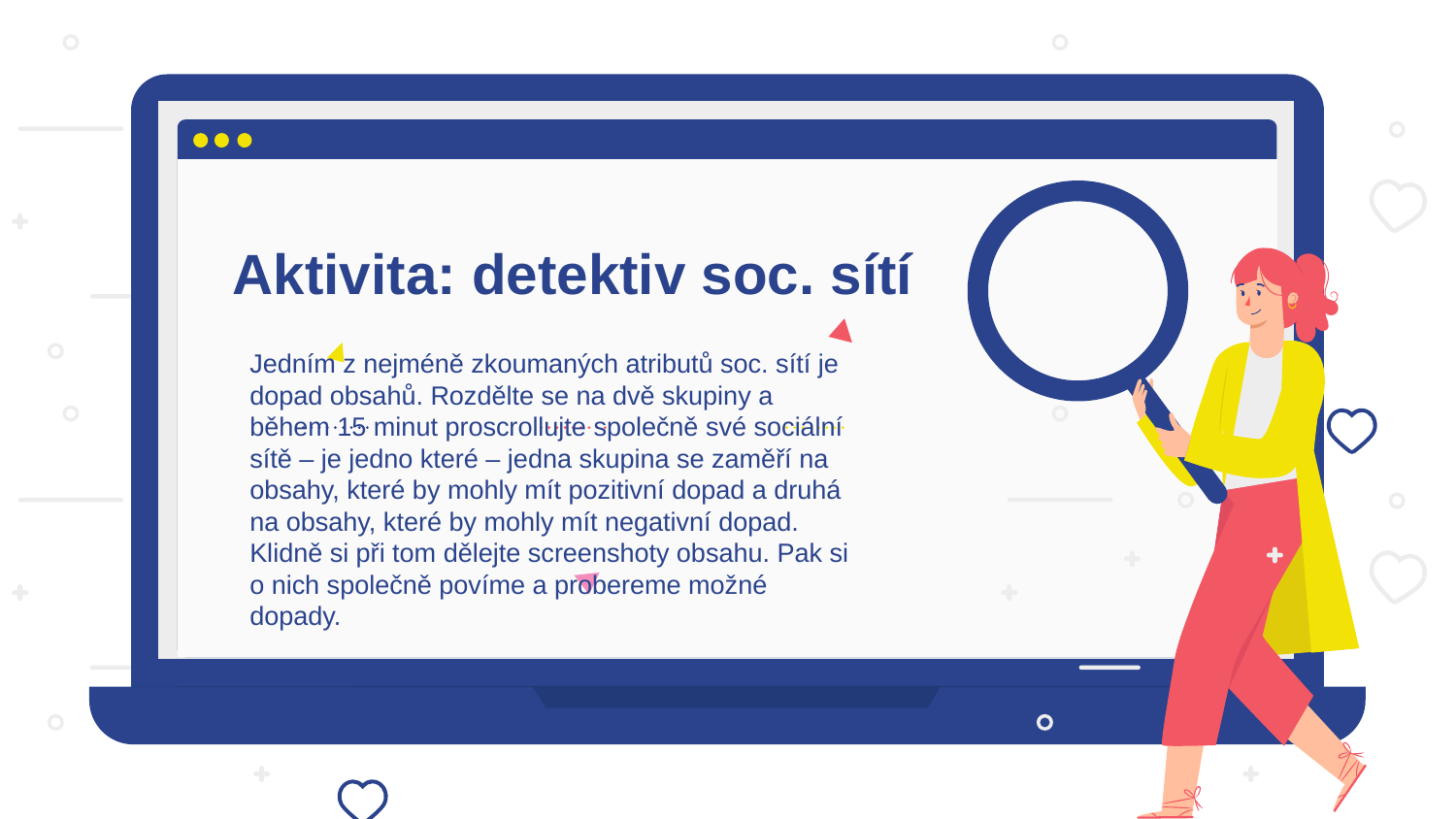

# Aktivita: detektiv soc. sítí

Jedním z nejméně zkoumaných atributů soc. sítí je dopad obsahů. Rozdělte se na dvě skupiny a během 15 minut proscrollujte společně své sociální sítě – je jedno které – jedna skupina se zaměří na obsahy, které by mohly mít pozitivní dopad a druhá na obsahy, které by mohly mít negativní dopad. Klidně si při tom dělejte screenshoty obsahu. Pak si o nich společně povíme a probereme možné dopady.